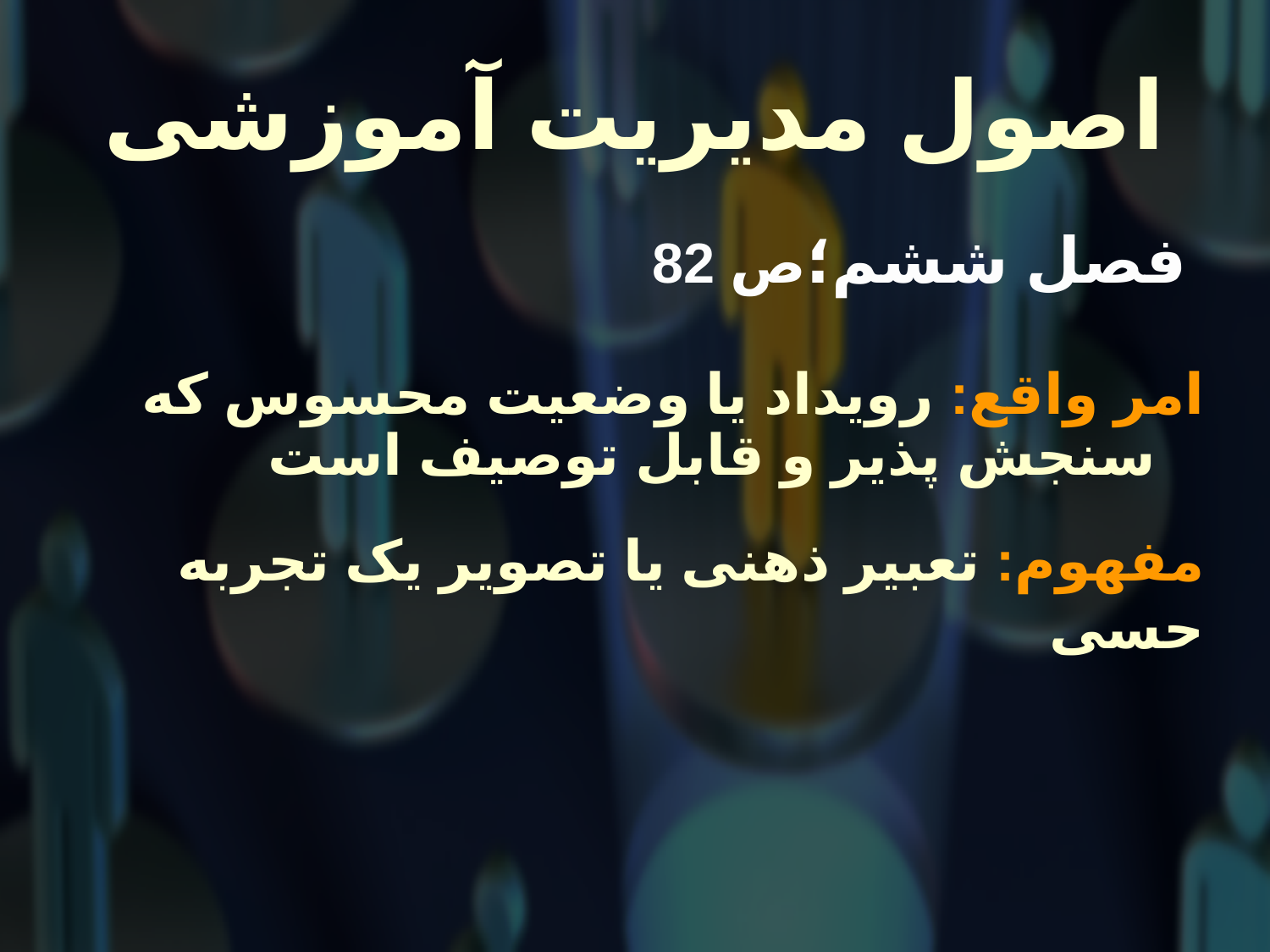

# اصول مدیریت آموزشی
 فصل ششم؛ص 82

امر واقع: رویداد یا وضعیت محسوس که سنجش پذیر و قابل توصیف است
مفهوم: تعبیر ذهنی یا تصویر یک تجربه حسی